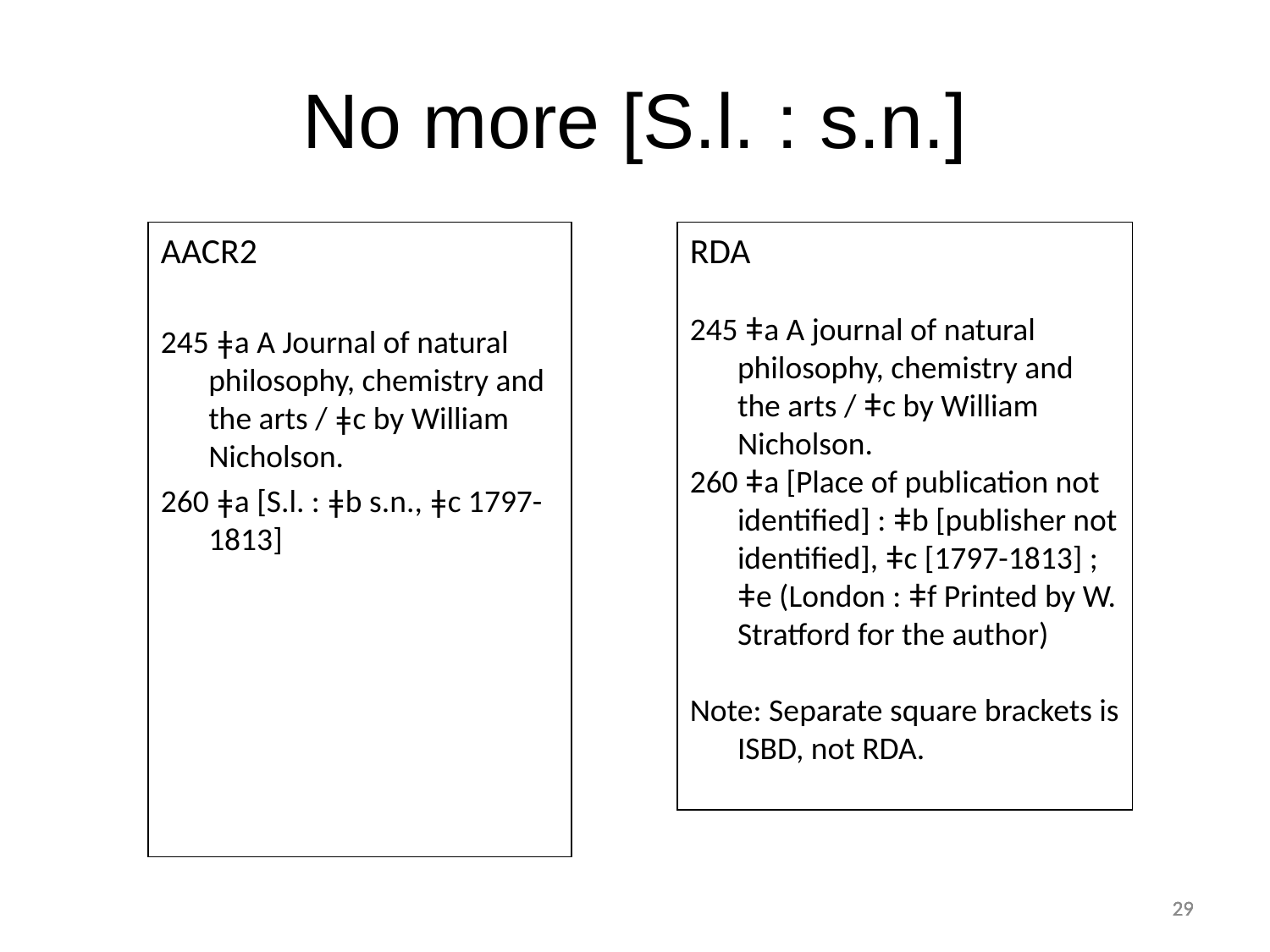

# No more [S.l. : s.n.]
AACR2

245 ǂa A Journal of natural philosophy, chemistry and the arts / ǂc by William Nicholson.
260 ǂa [S.l. : ǂb s.n., ǂc 1797-1813]

RDA

245 ǂa A journal of natural  philosophy, chemistry and the arts / ǂc by William Nicholson.
260 ǂa [Place of publication not identified] : ǂb [publisher not identified], ǂc [1797-1813] ; ǂe (London : ǂf Printed by W. Stratford for the author)

Note: Separate square brackets is ISBD, not RDA.

29
29
29